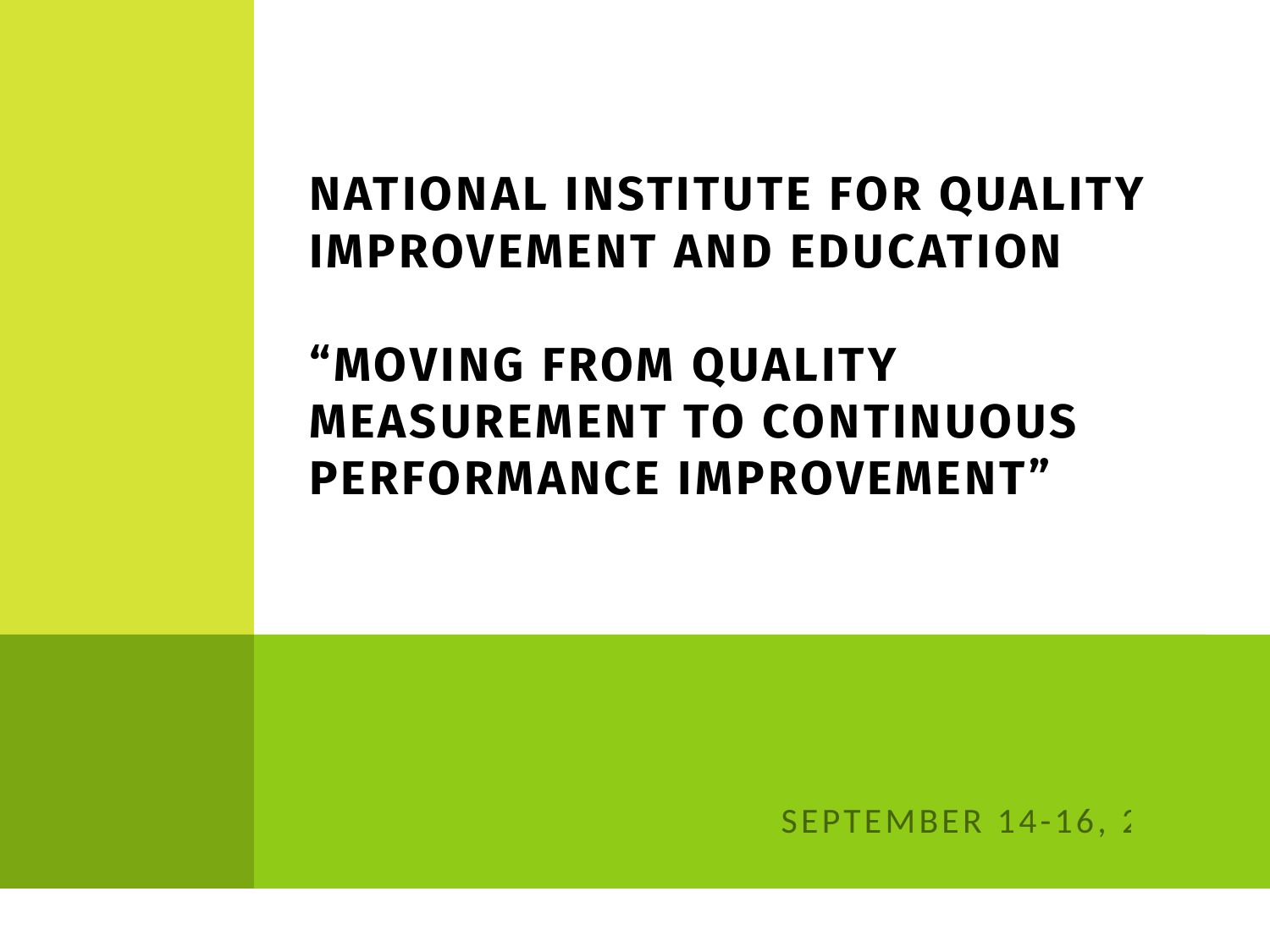

National Institute for Quality
Improvement and Education

“Moving From Quality Measurement to Continuous Performance Improvement”

# September 14-16, 2011